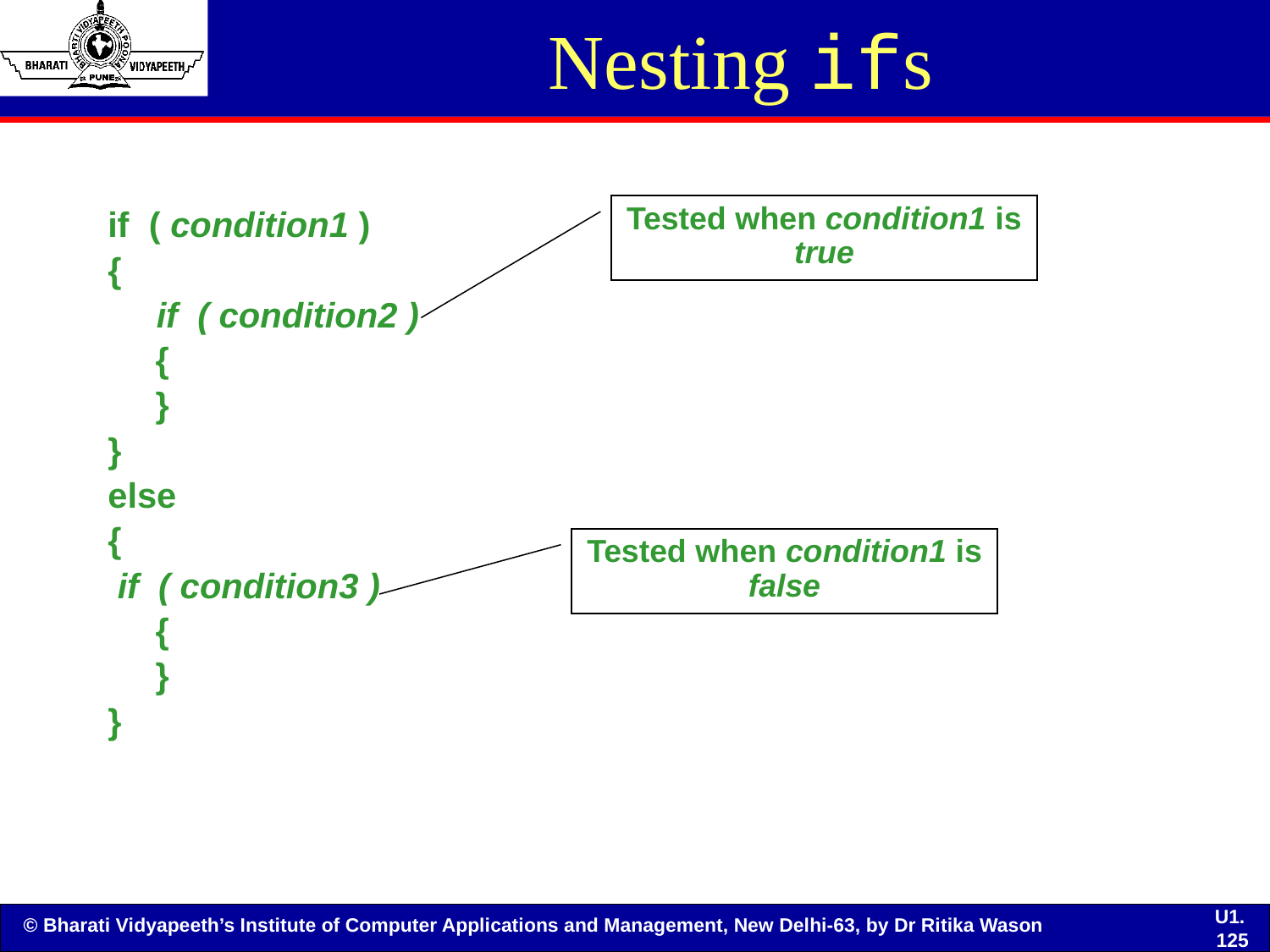

# Nesting ifs
Tested when condition1 is true
if  ( condition1 )
{
     if  ( condition2 )
	{
	}
}
else
{
 if  ( condition3 )
	{
	}
}
Tested when condition1 is false